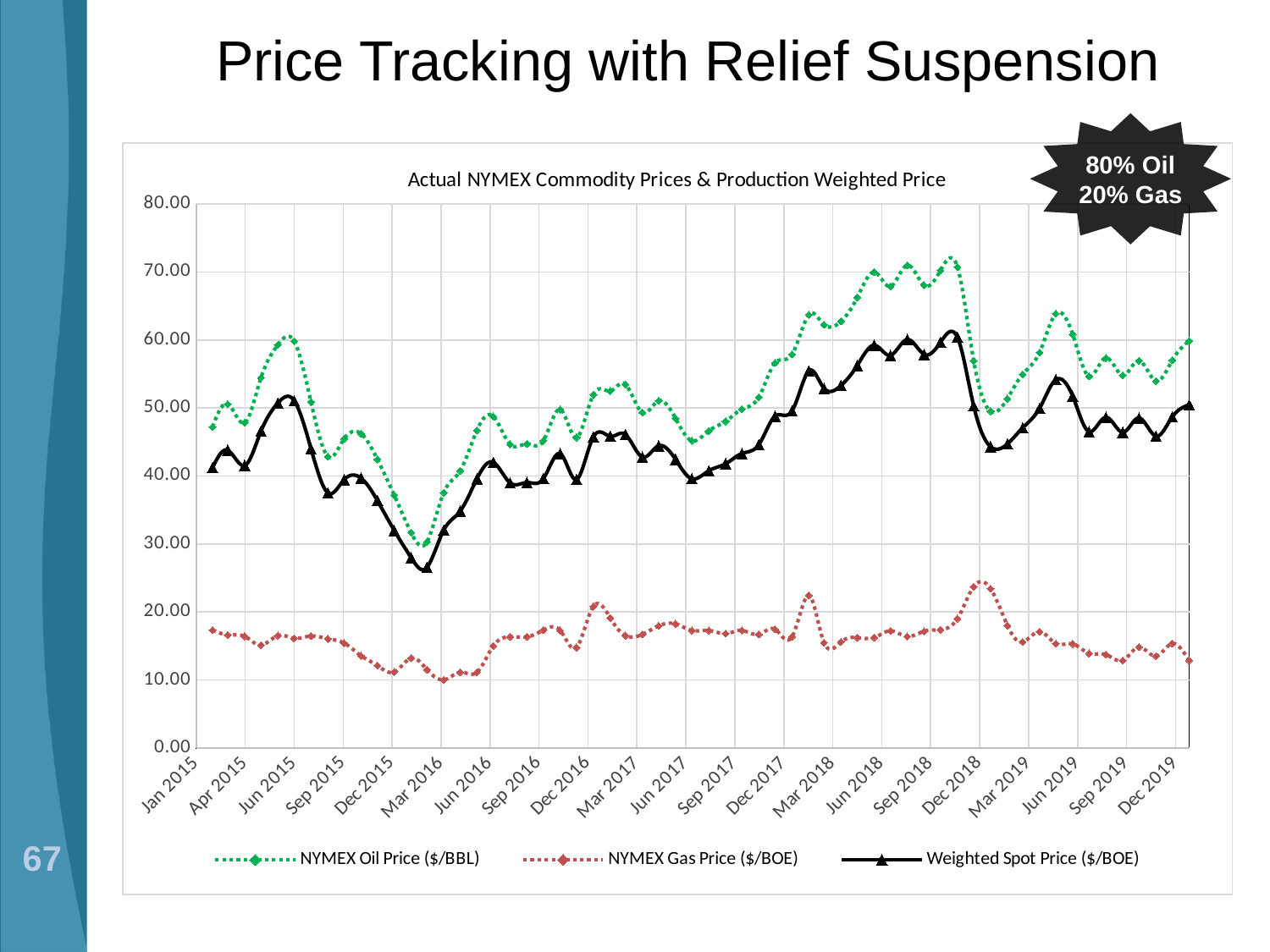

# Price Tracking with Relief Suspension
80% Oil
20% Gas

### Chart: Actual NYMEX Commodity Prices & Production Weighted Price

| Category |  |  |  |
|---|---|---|---|
67